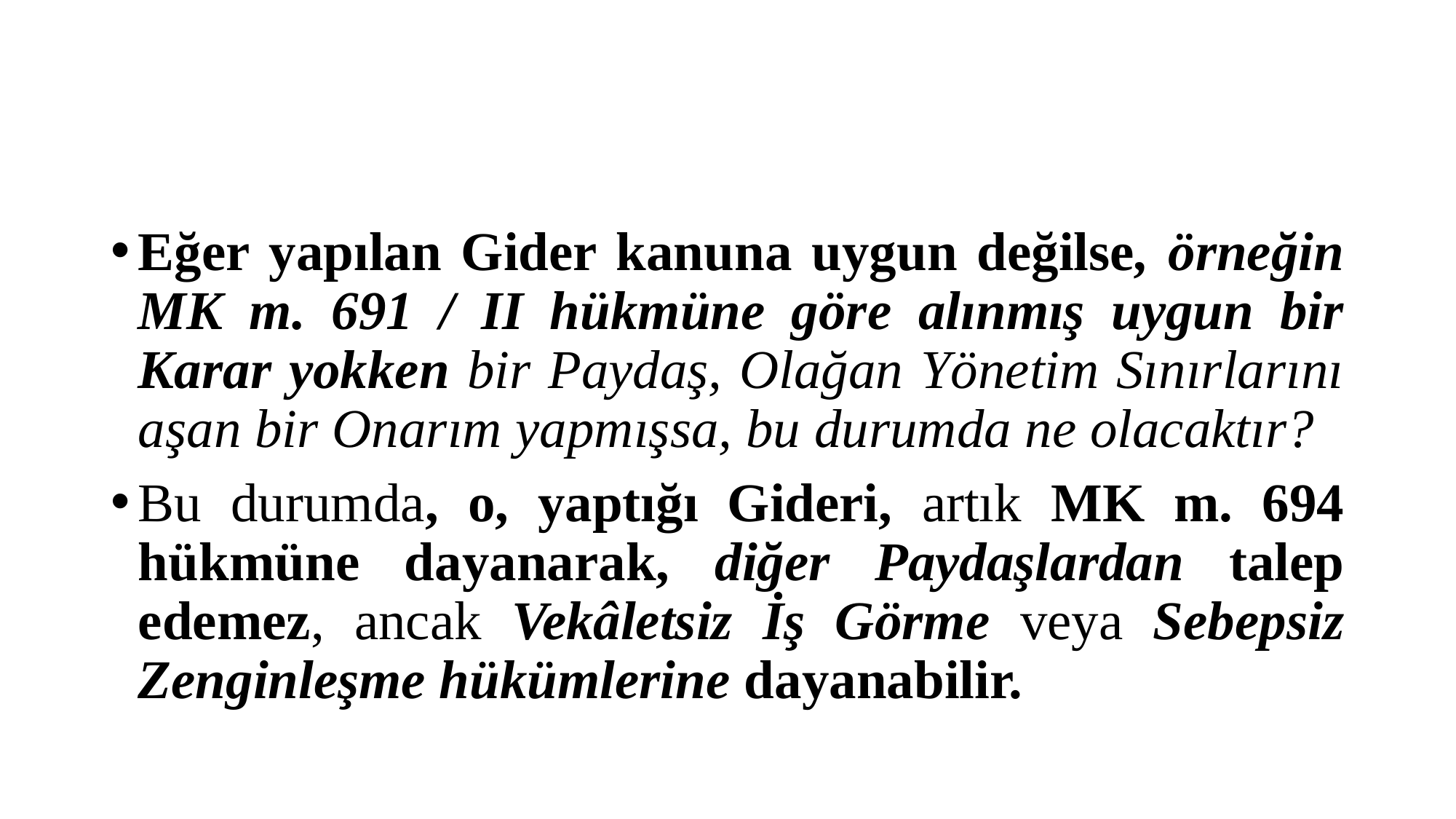

#
Eğer yapılan Gider kanuna uygun değilse, örneğin MK m. 691 / II hükmüne göre alınmış uygun bir Karar yokken bir Paydaş, Olağan Yönetim Sınırlarını aşan bir Onarım yapmışsa, bu durumda ne olacaktır?
Bu durumda, o, yaptığı Gideri, artık MK m. 694 hükmüne dayanarak, diğer Paydaşlardan talep edemez, ancak Vekâletsiz İş Görme veya Sebepsiz Zenginleşme hükümlerine dayanabilir.